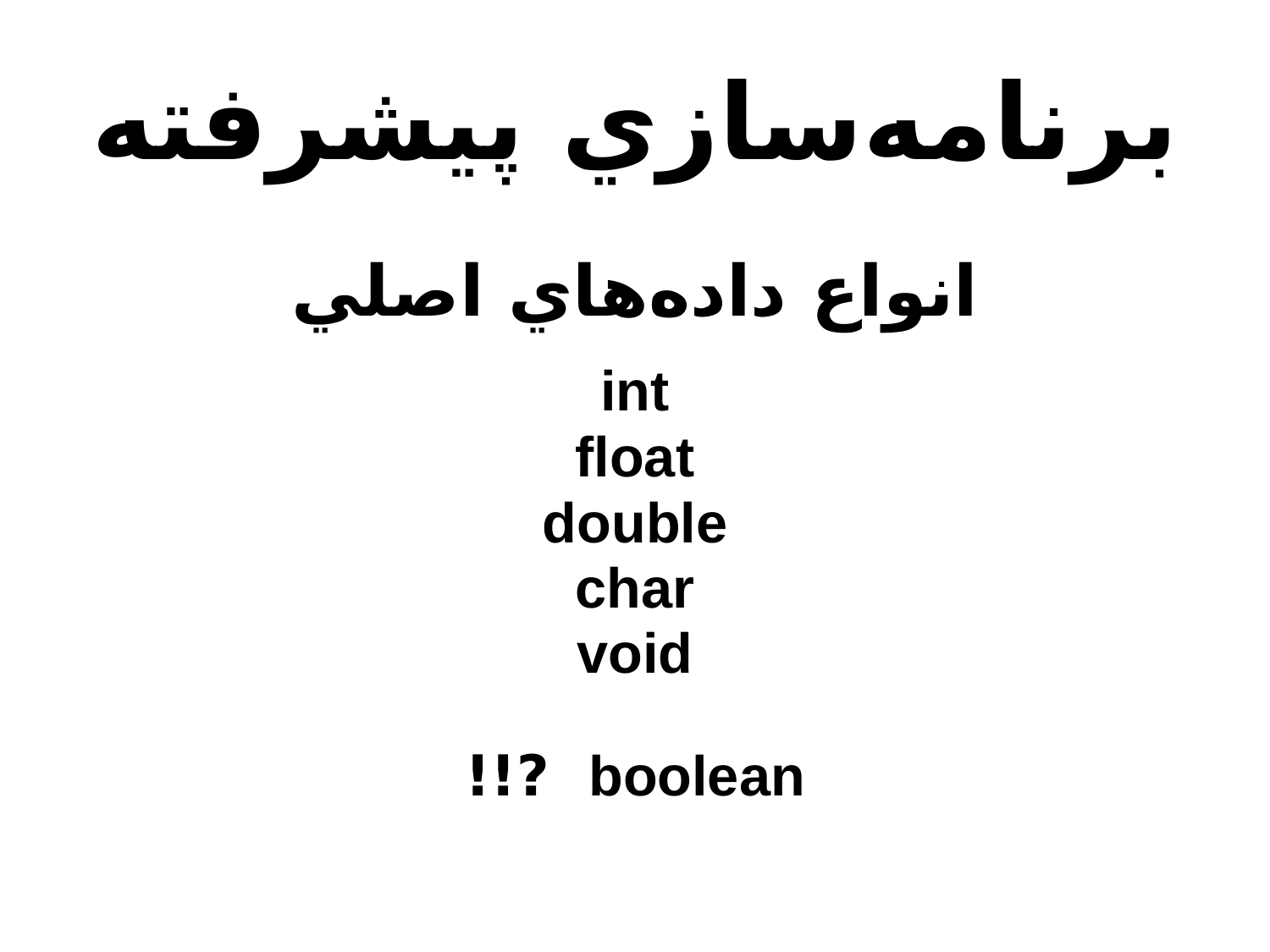

# برنامه‌سازي پيشرفته
انواع داده‌هاي اصلي
int
float
double
char
void

boolean  ?!!